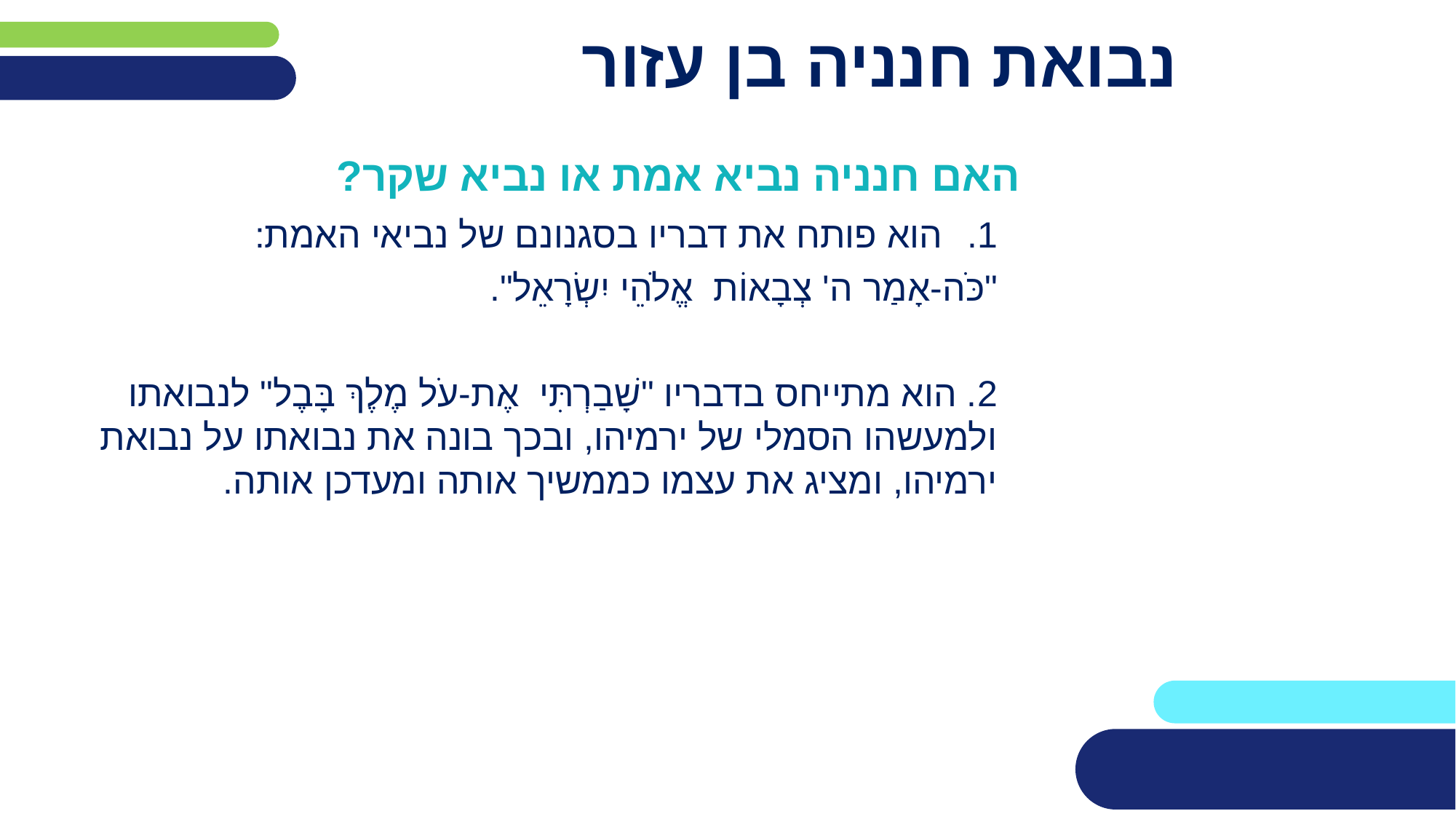

# נבואת חנניה בן עזור
האם חנניה נביא אמת או נביא שקר?
הוא פותח את דבריו בסגנונם של נביאי האמת:
	"כֹּה-אָמַר ה' צְבָאוֹת  אֱלֹהֵי יִשְׂרָאֵל".

2. הוא מתייחס בדבריו "שָׁבַרְתִּי  אֶת-עֹל מֶלֶךְ בָּבֶל" לנבואתו ולמעשהו הסמלי של ירמיהו, ובכך בונה את נבואתו על נבואת ירמיהו, ומציג את עצמו כממשיך אותה ומעדכן אותה.